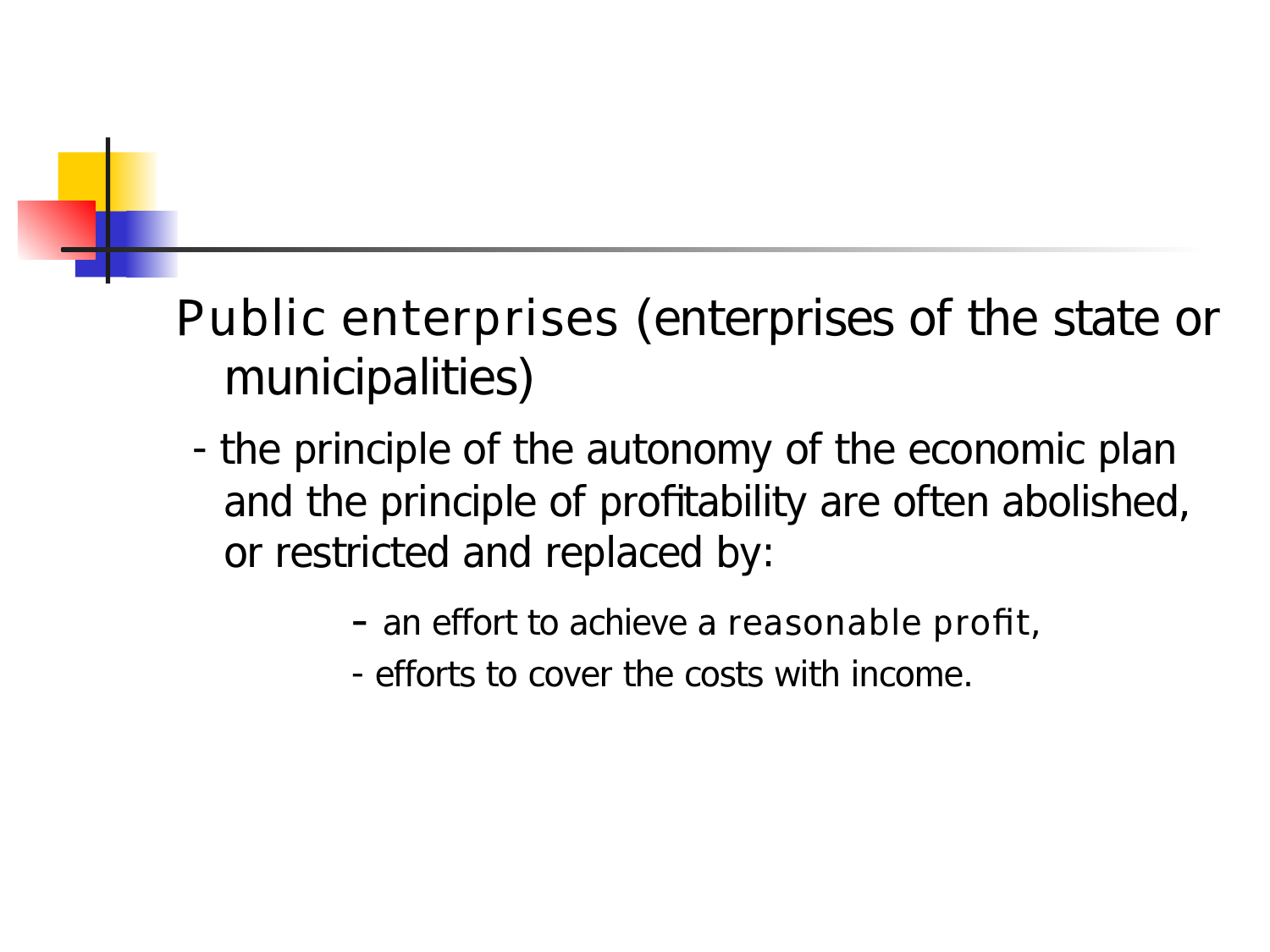

#
Public enterprises (enterprises of the state or municipalities)
 - the principle of the autonomy of the economic plan and the principle of profitability are often abolished, or restricted and replaced by:
		- an effort to achieve a reasonable profit,
		- efforts to cover the costs with income.